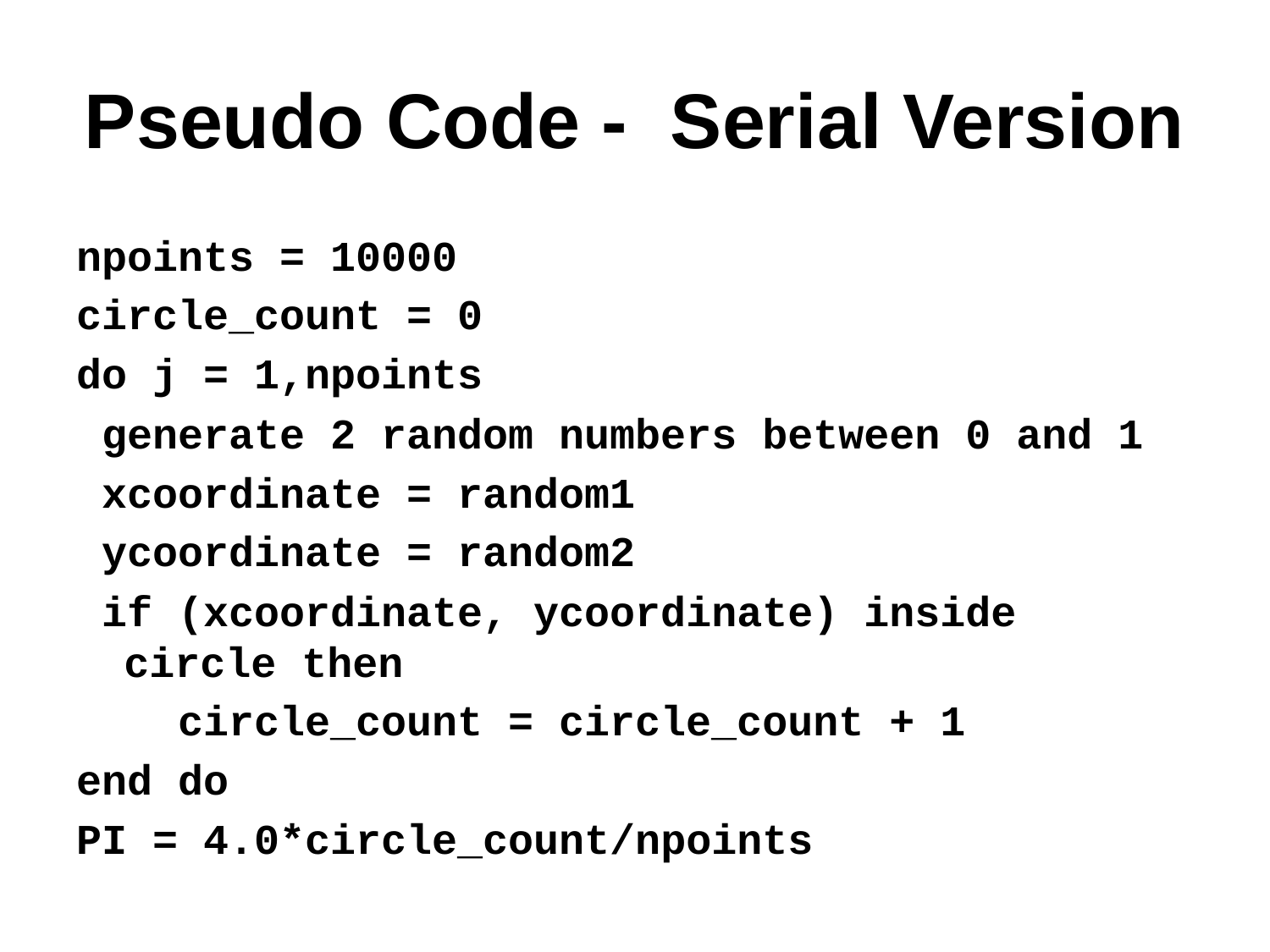

# Pseudo Code -  Serial Version
npoints = 10000
circle_count = 0
do j = 1,npoints
 generate 2 random numbers between 0 and 1
 xcoordinate = random1
 ycoordinate = random2
 if (xcoordinate, ycoordinate) inside circle then
    circle_count = circle_count + 1
end do
PI = 4.0*circle_count/npoints